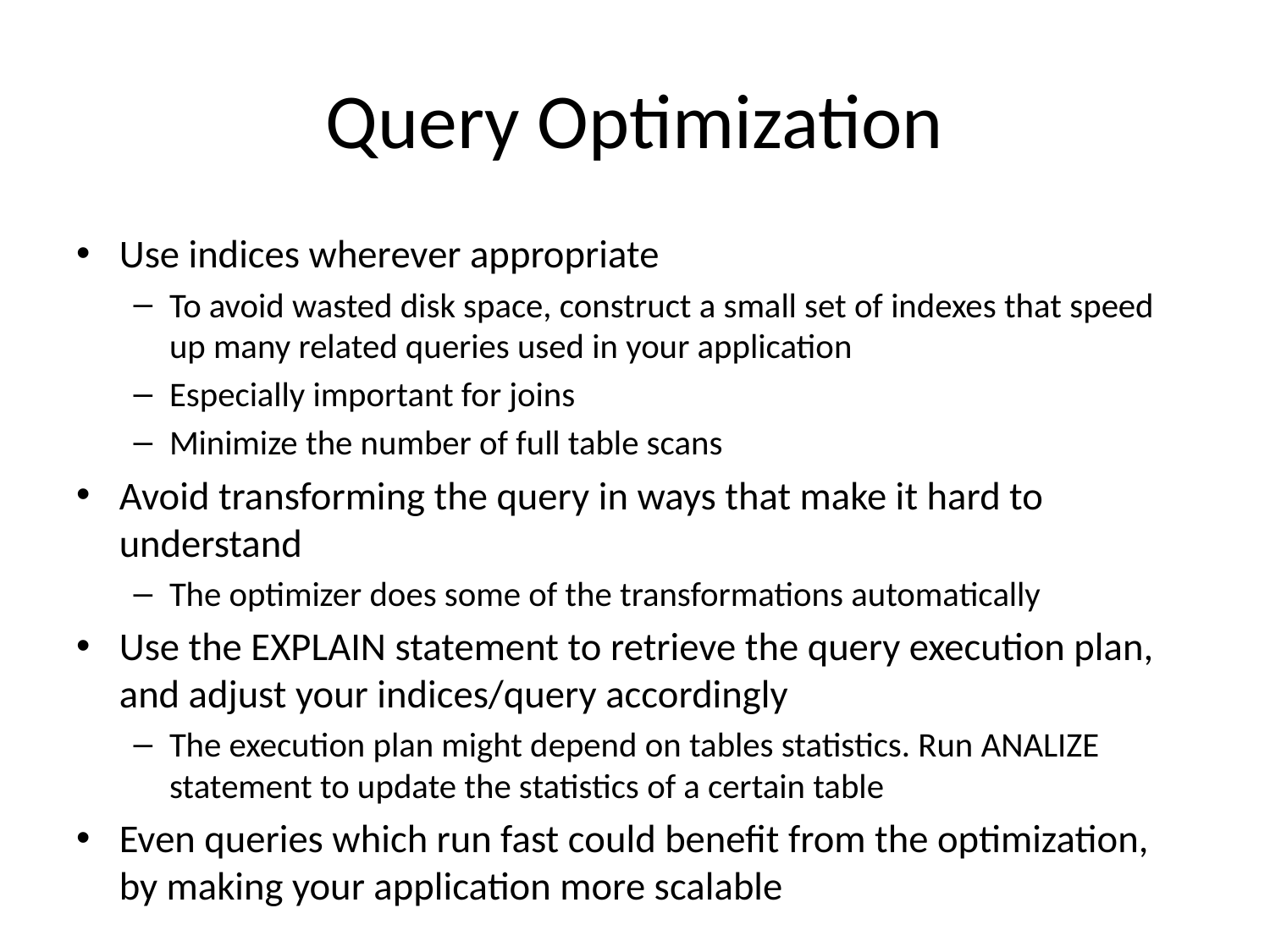

# Query Optimization
Use indices wherever appropriate
To avoid wasted disk space, construct a small set of indexes that speed up many related queries used in your application
Especially important for joins
Minimize the number of full table scans
Avoid transforming the query in ways that make it hard to understand
The optimizer does some of the transformations automatically
Use the EXPLAIN statement to retrieve the query execution plan, and adjust your indices/query accordingly
The execution plan might depend on tables statistics. Run ANALIZE statement to update the statistics of a certain table
Even queries which run fast could benefit from the optimization, by making your application more scalable